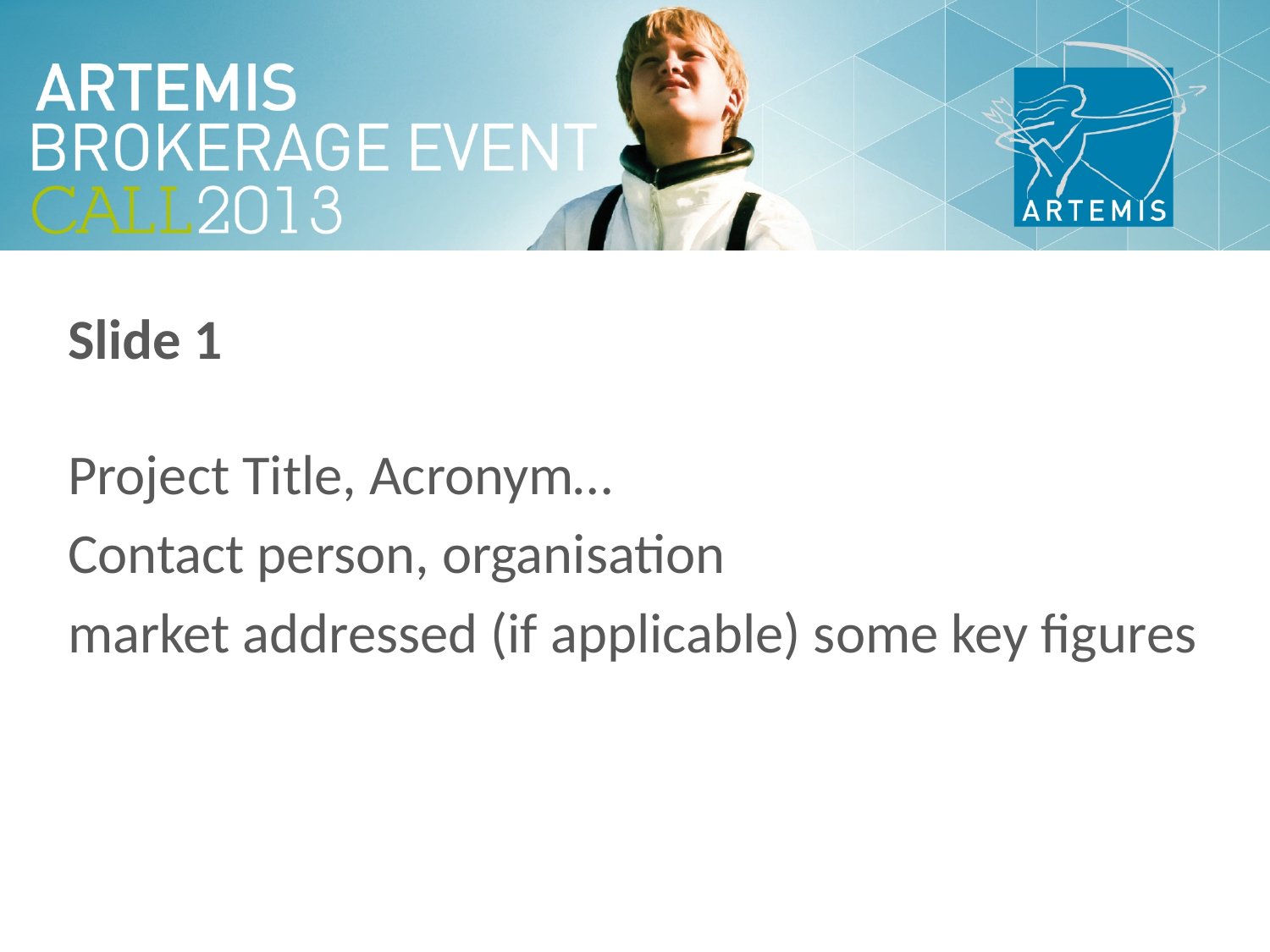

Slide 1
Project Title, Acronym…
Contact person, organisation
market addressed (if applicable) some key figures